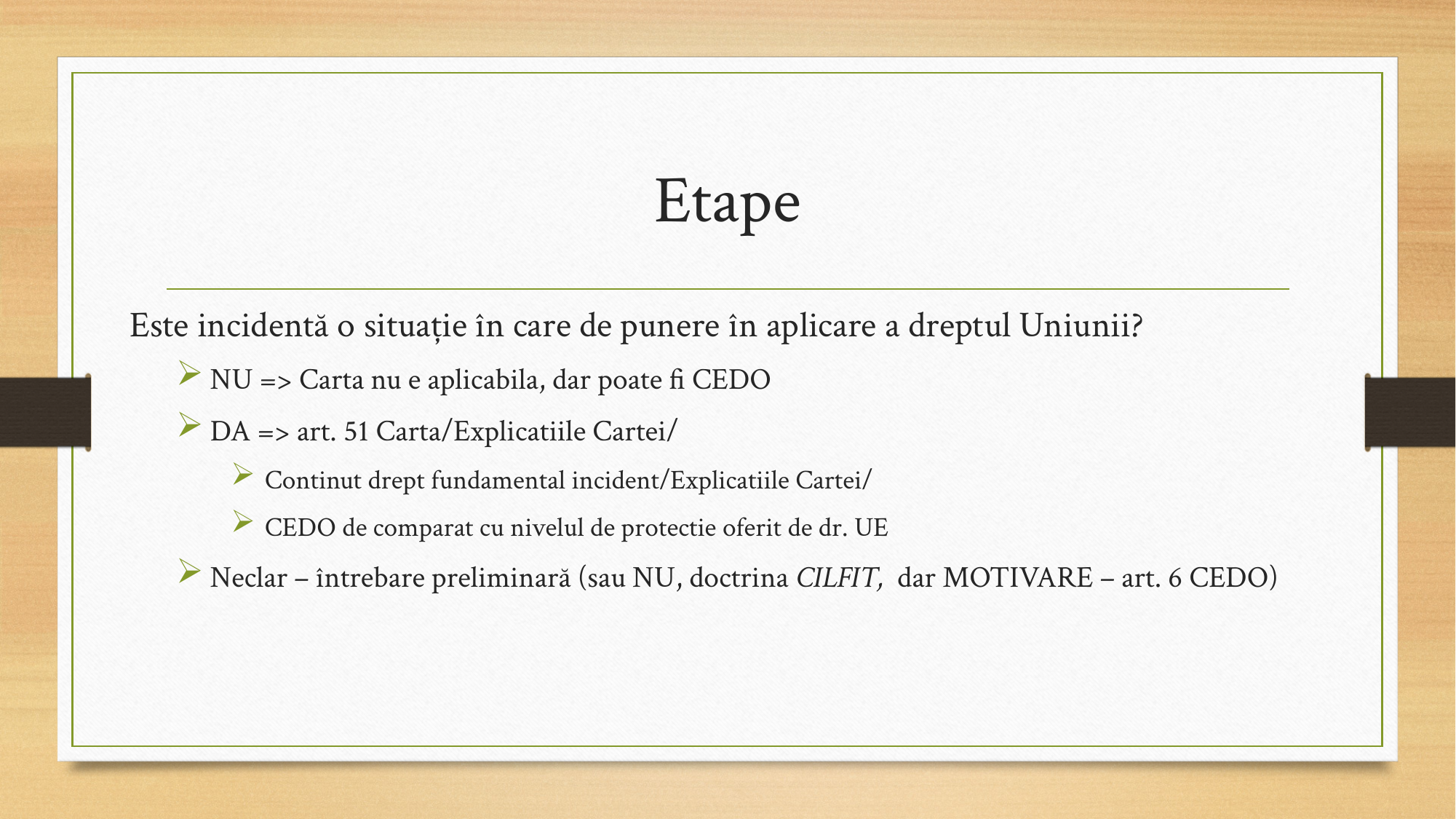

# Etape
 Este incidentă o situație în care de punere în aplicare a dreptul Uniunii?
NU => Carta nu e aplicabila, dar poate fi CEDO
DA => art. 51 Carta/Explicatiile Cartei/
Continut drept fundamental incident/Explicatiile Cartei/
CEDO de comparat cu nivelul de protectie oferit de dr. UE
Neclar – întrebare preliminară (sau NU, doctrina CILFIT,  dar MOTIVARE – art. 6 CEDO)